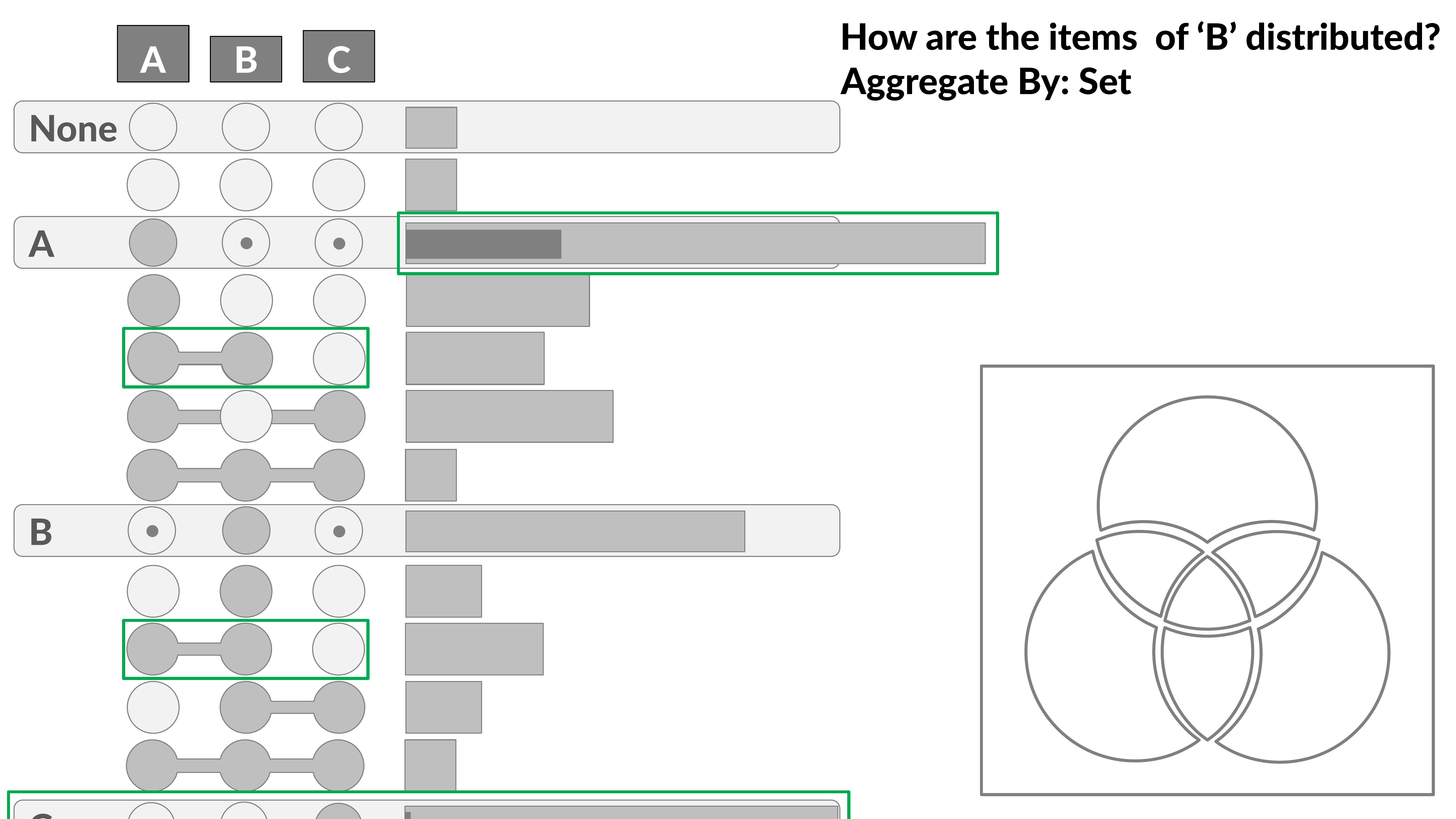

How are the items  of ‘B’ distributed?
A
C
B
Aggregate By: Set
 None

 A

 B

 C